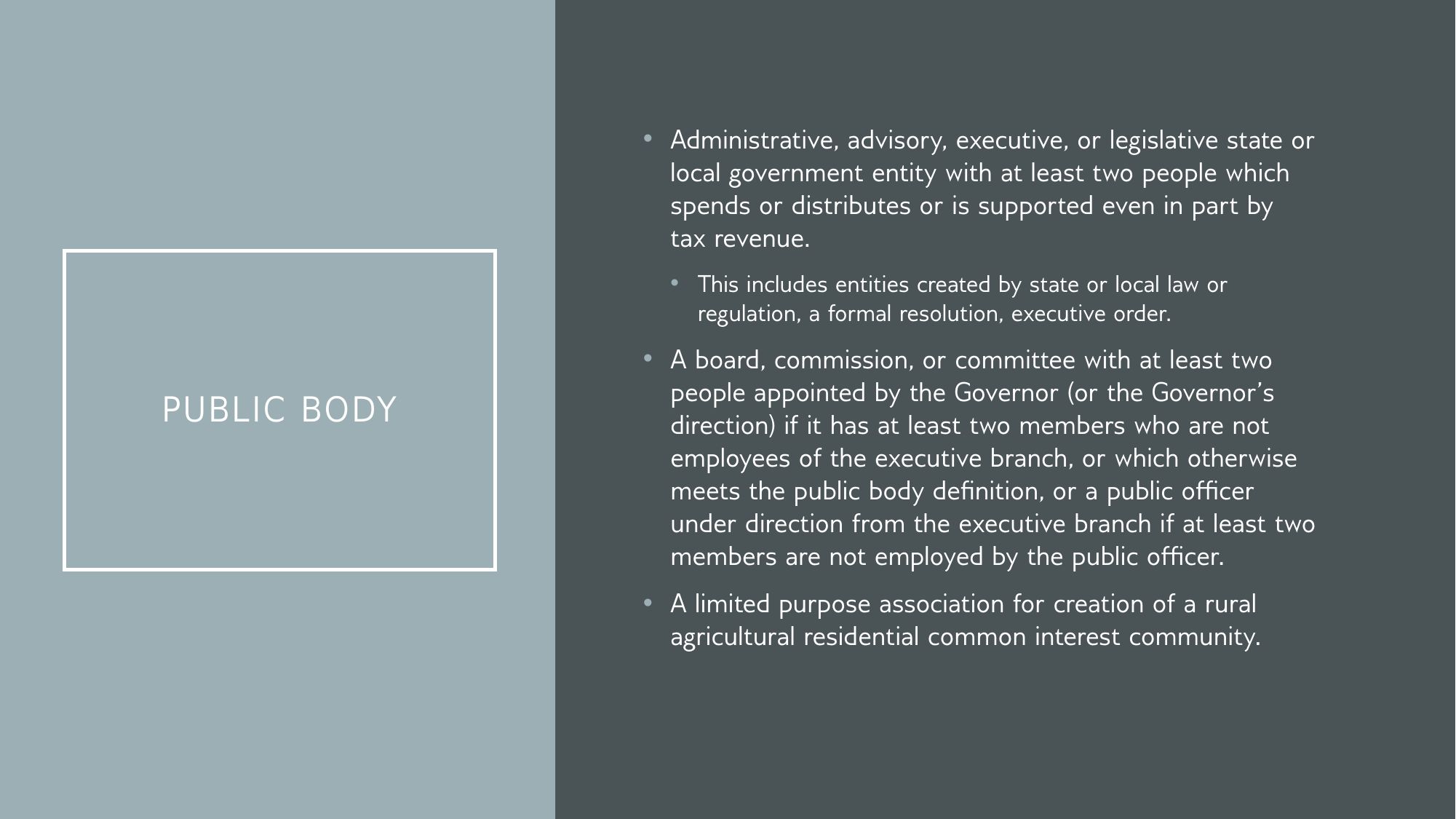

Administrative, advisory, executive, or legislative state or local government entity with at least two people which spends or distributes or is supported even in part by tax revenue.
This includes entities created by state or local law or regulation, a formal resolution, executive order.
A board, commission, or committee with at least two people appointed by the Governor (or the Governor’s direction) if it has at least two members who are not employees of the executive branch, or which otherwise meets the public body definition, or a public officer under direction from the executive branch if at least two members are not employed by the public officer.
A limited purpose association for creation of a rural agricultural residential common interest community.

# Public Body